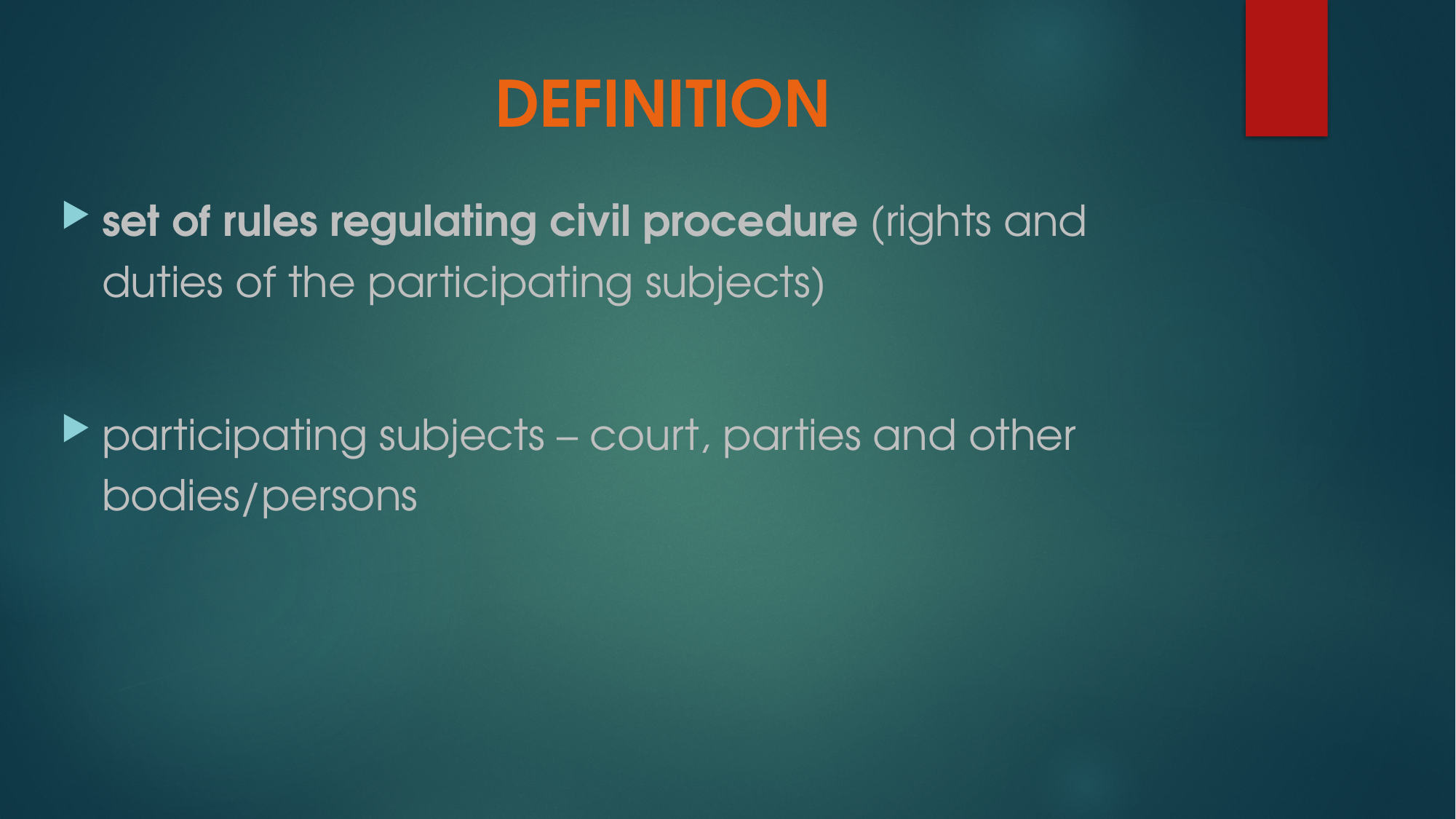

# DEFINITION
set of rules regulating civil procedure (rights and duties of the participating subjects)

participating subjects – court, parties and other bodies/persons